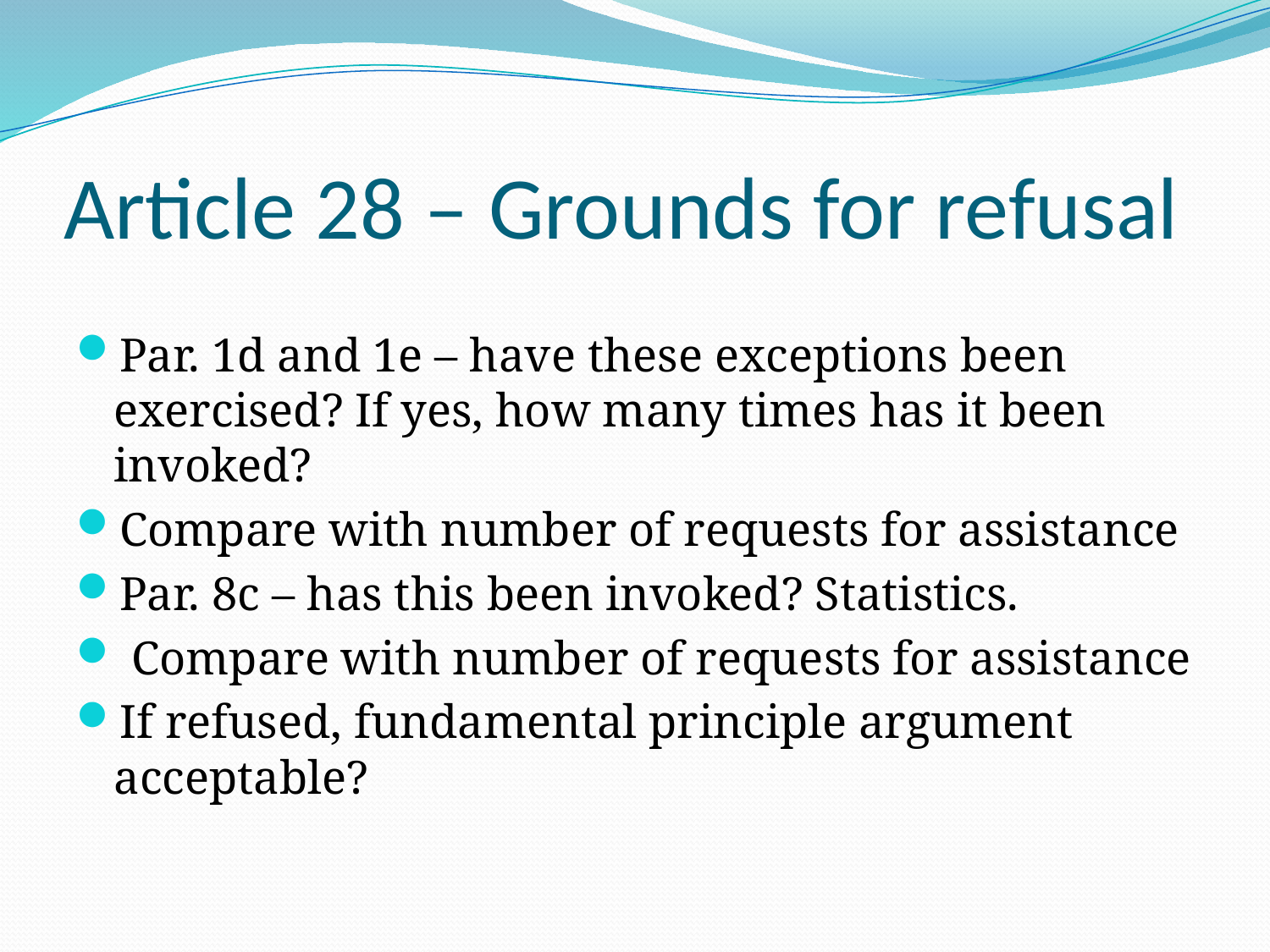

# Article 28 – Grounds for refusal
Par. 1d and 1e – have these exceptions been exercised? If yes, how many times has it been invoked?
Compare with number of requests for assistance
Par. 8c – has this been invoked? Statistics.
 Compare with number of requests for assistance
If refused, fundamental principle argument acceptable?